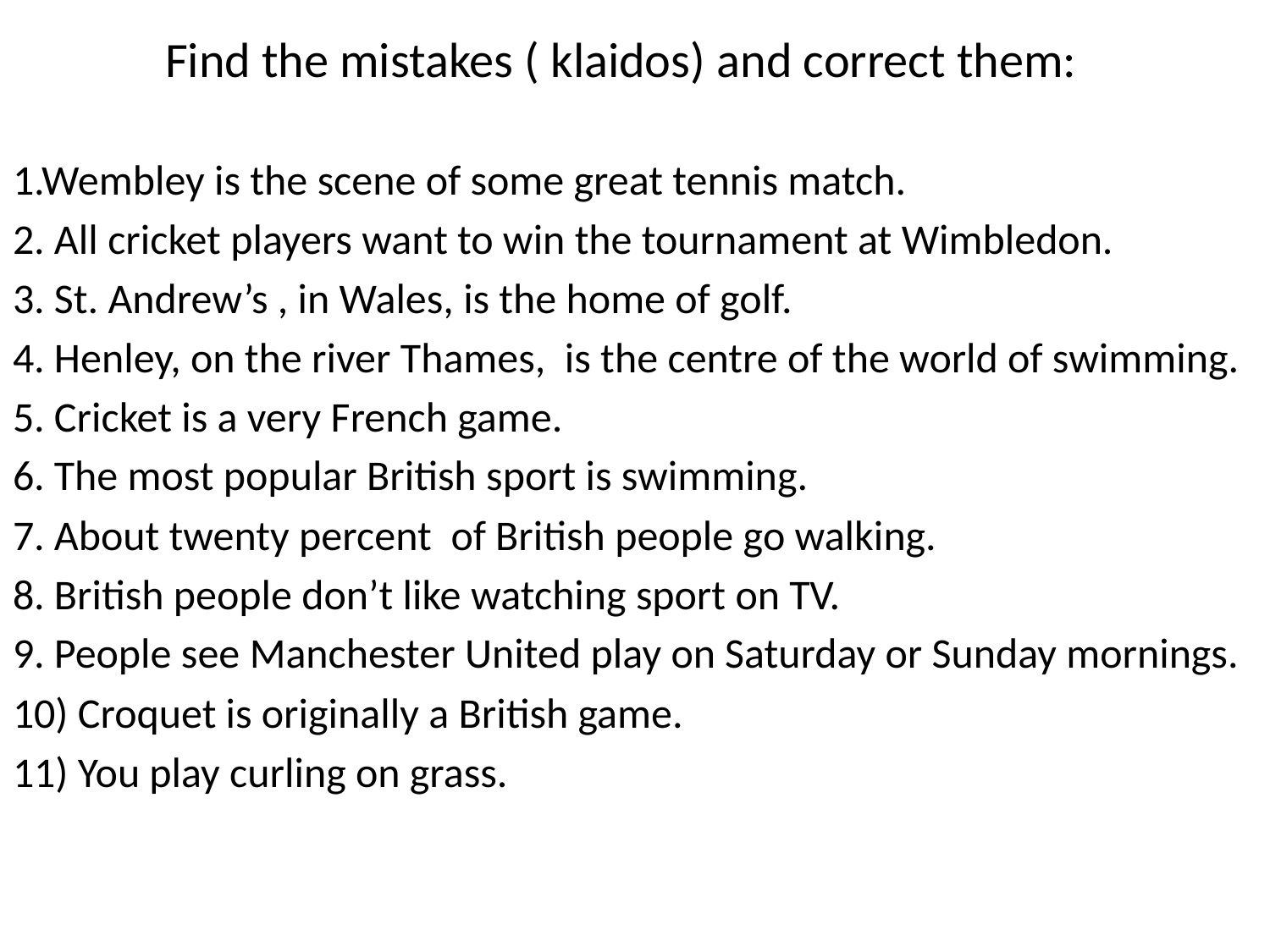

# Find the mistakes ( klaidos) and correct them:
1.Wembley is the scene of some great tennis match.
2. All cricket players want to win the tournament at Wimbledon.
3. St. Andrew’s , in Wales, is the home of golf.
4. Henley, on the river Thames,  is the centre of the world of swimming.
5. Cricket is a very French game.
6. The most popular British sport is swimming.
7. About twenty percent  of British people go walking.
8. British people don’t like watching sport on TV.
9. People see Manchester United play on Saturday or Sunday mornings.
10) Croquet is originally a British game.
11) You play curling on grass.